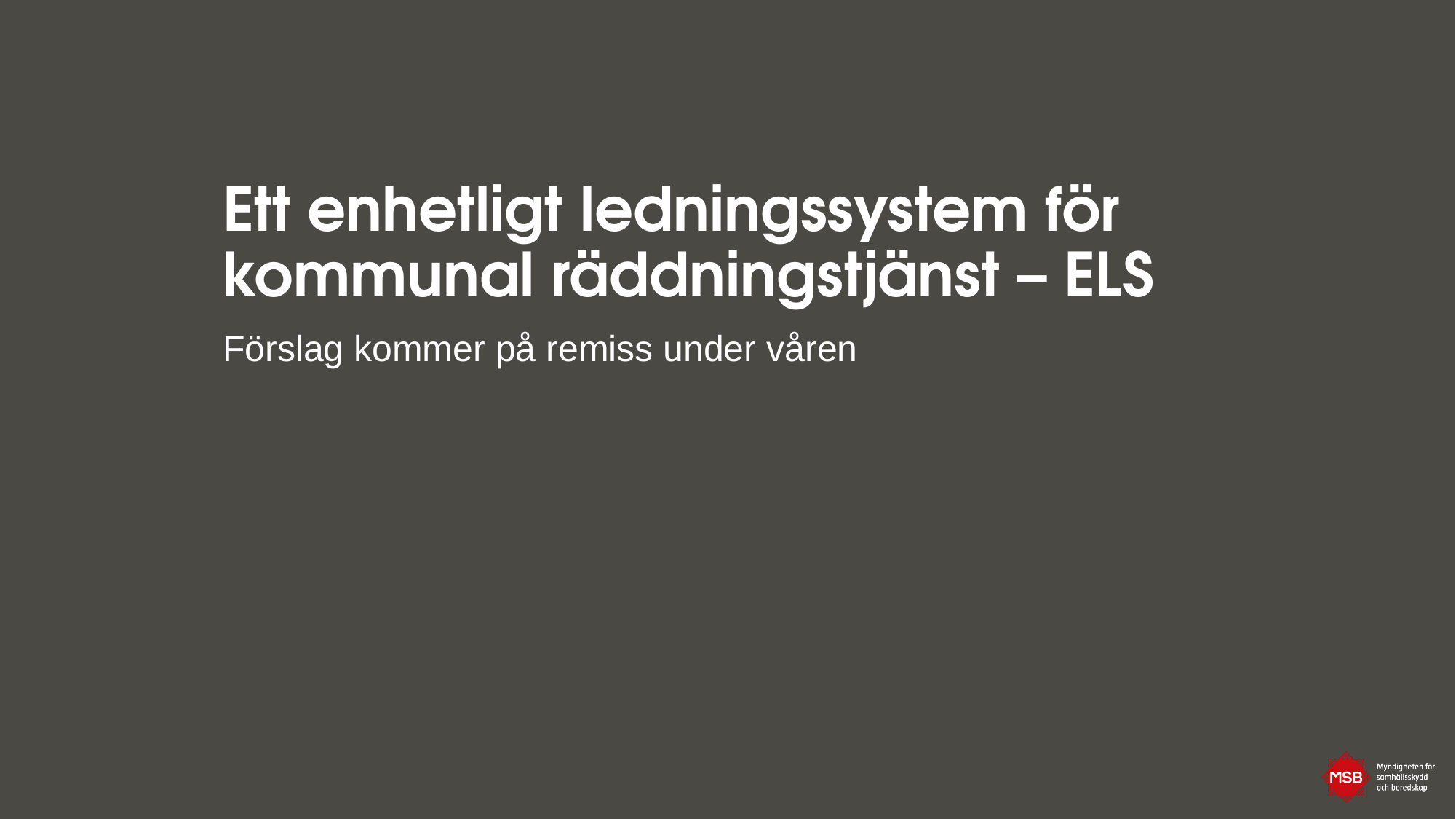

# Ett enhetligt ledningssystem för kommunal räddningstjänst – ELS
Förslag kommer på remiss under våren